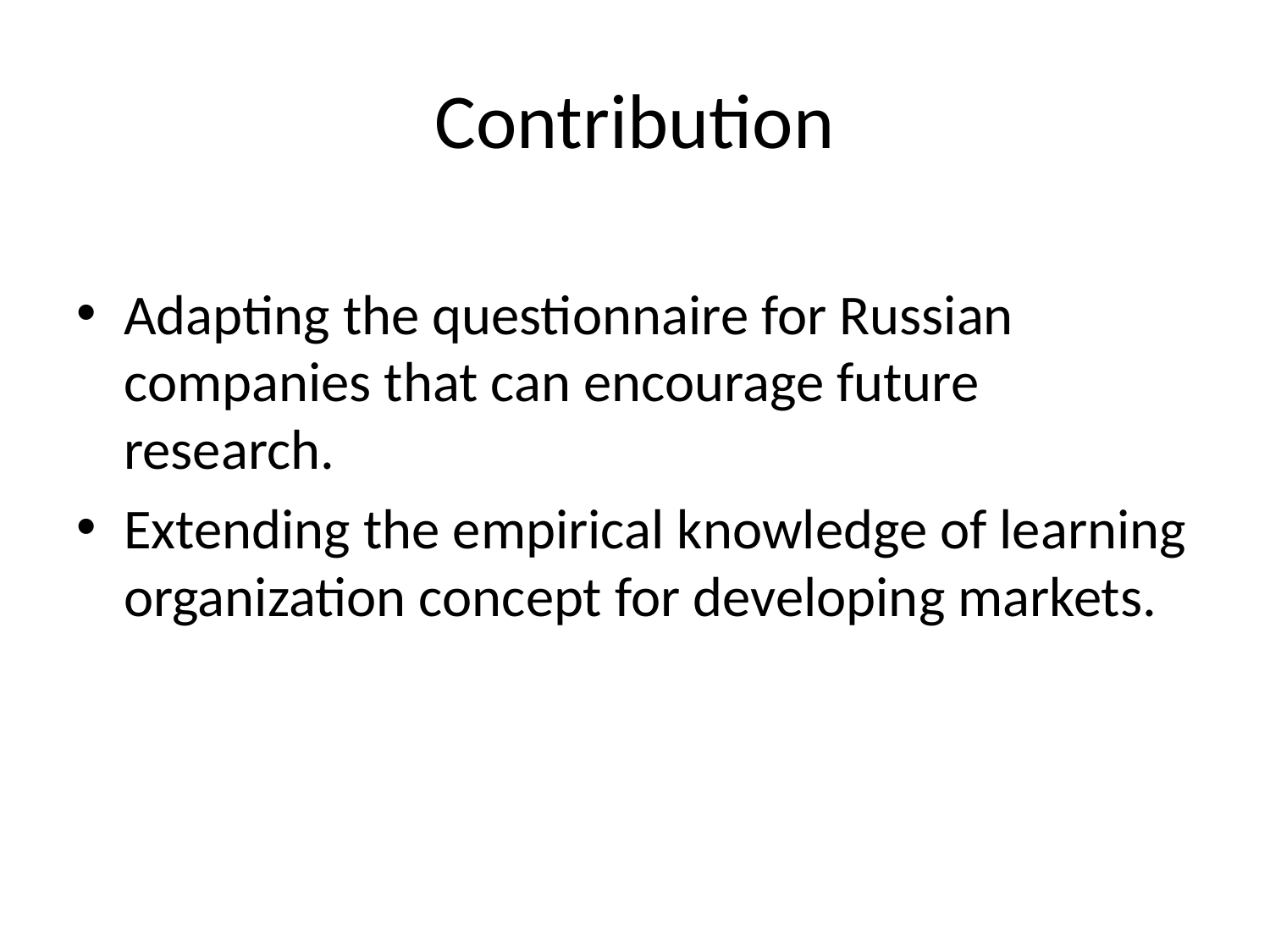

# Contribution

Adapting the questionnaire for Russian companies that can encourage future research.
Extending the empirical knowledge of learning organization concept for developing markets.